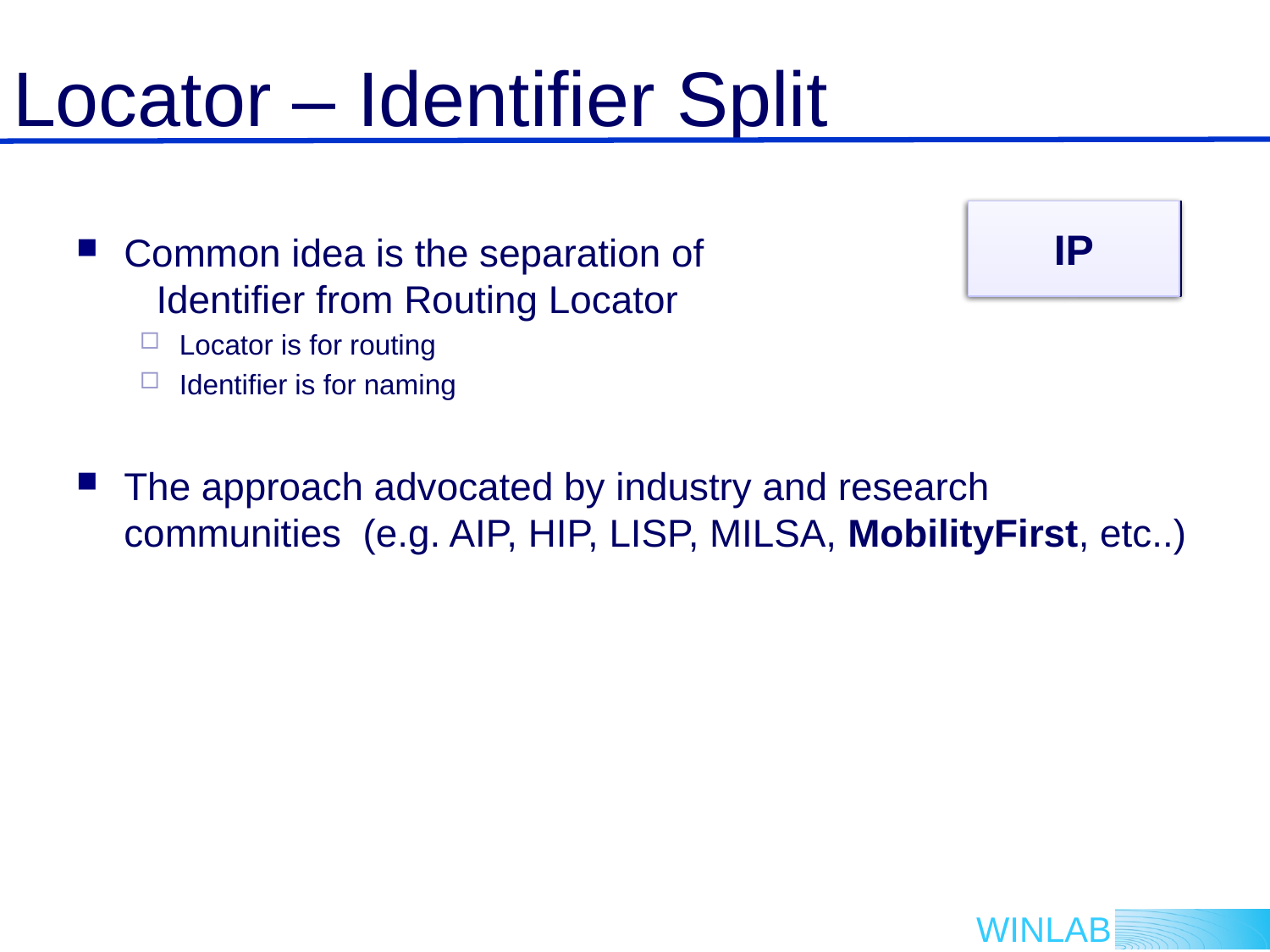

# Locator – Identifier Split

ID
IP
Loc
Common idea is the separation of
   Identifier from Routing Locator
Locator is for routing
Identifier is for naming

The approach advocated by industry and research communities  (e.g. AIP, HIP, LISP, MILSA, MobilityFirst, etc..)